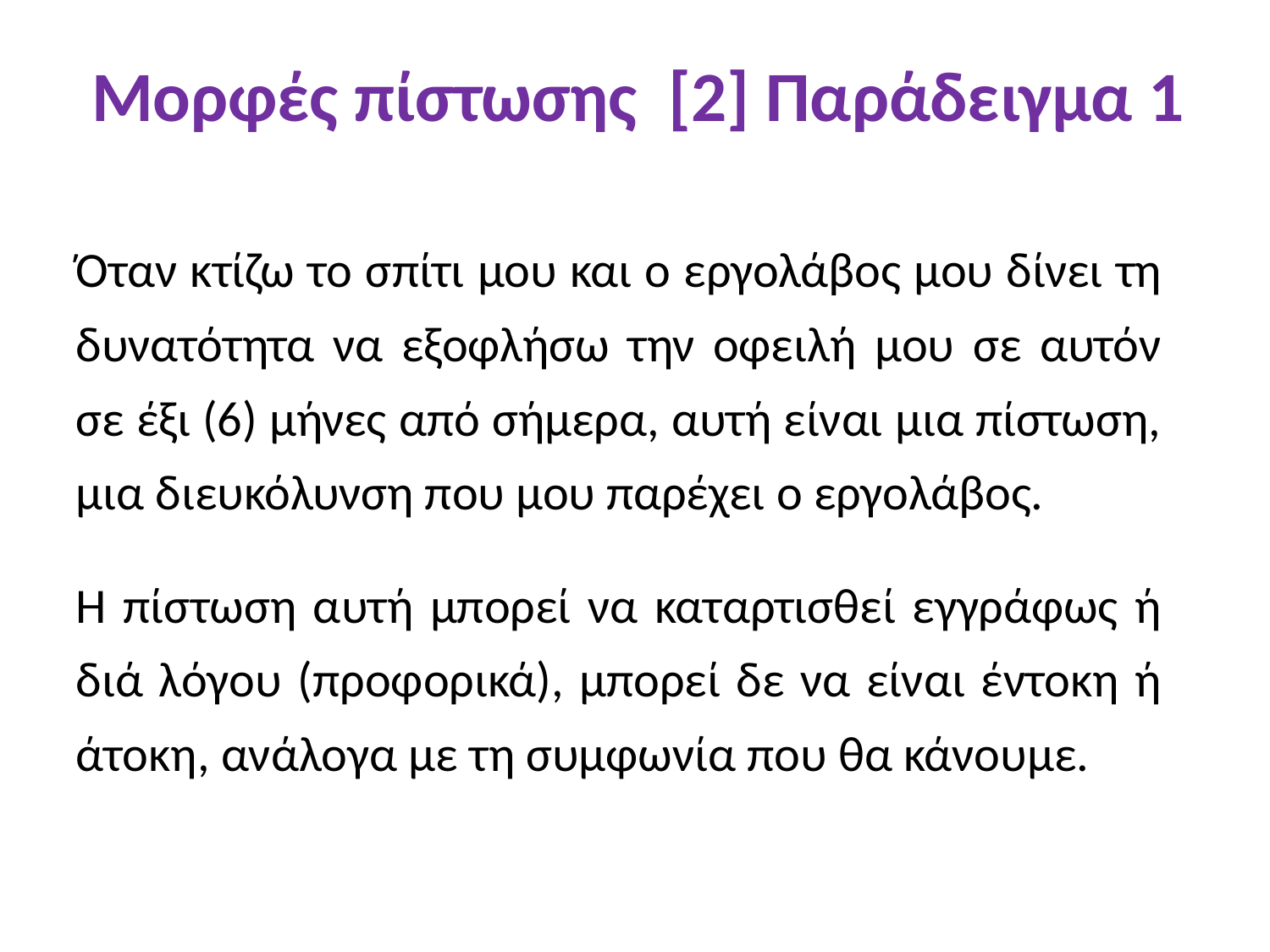

# Μορφές πίστωσης  [2] Παράδειγμα 1
Όταν κτίζω το σπίτι μου και ο εργολάβος μου δίνει τη δυνατότητα να εξοφλήσω την οφειλή μου σε αυτόν σε έξι (6) μήνες από σήμερα, αυτή είναι μια πίστωση, μια διευκόλυνση που μου παρέχει ο εργολάβος.
Η πίστωση αυτή μπορεί να καταρτισθεί εγγράφως ή διά λόγου (προφορικά), μπορεί δε να είναι έντοκη ή άτοκη, ανάλογα με τη συμφωνία που θα κάνουμε.